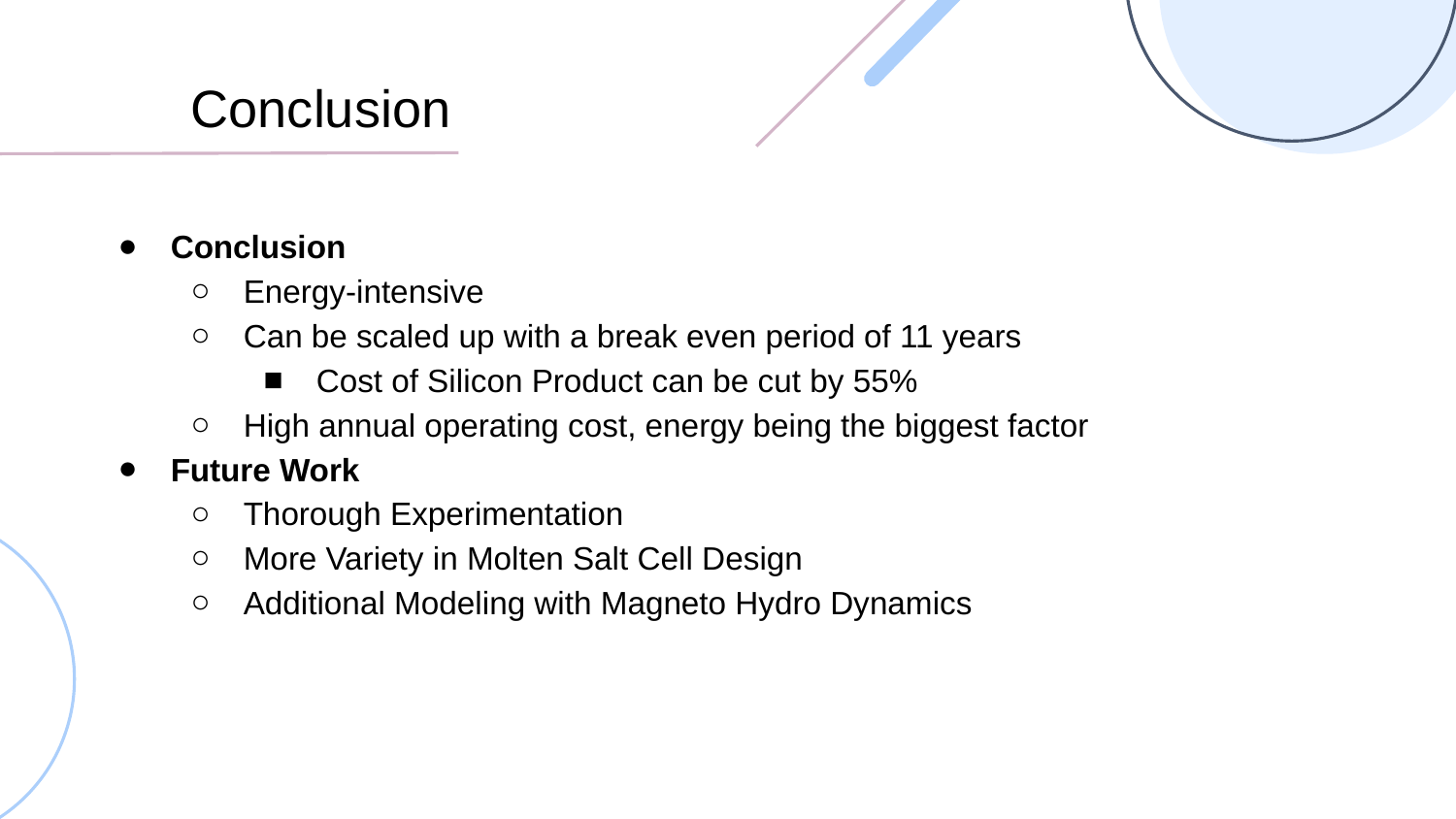

# Conclusion
Conclusion
Energy-intensive
Can be scaled up with a break even period of 11 years
Cost of Silicon Product can be cut by 55%
High annual operating cost, energy being the biggest factor
Future Work
Thorough Experimentation
More Variety in Molten Salt Cell Design
Additional Modeling with Magneto Hydro Dynamics